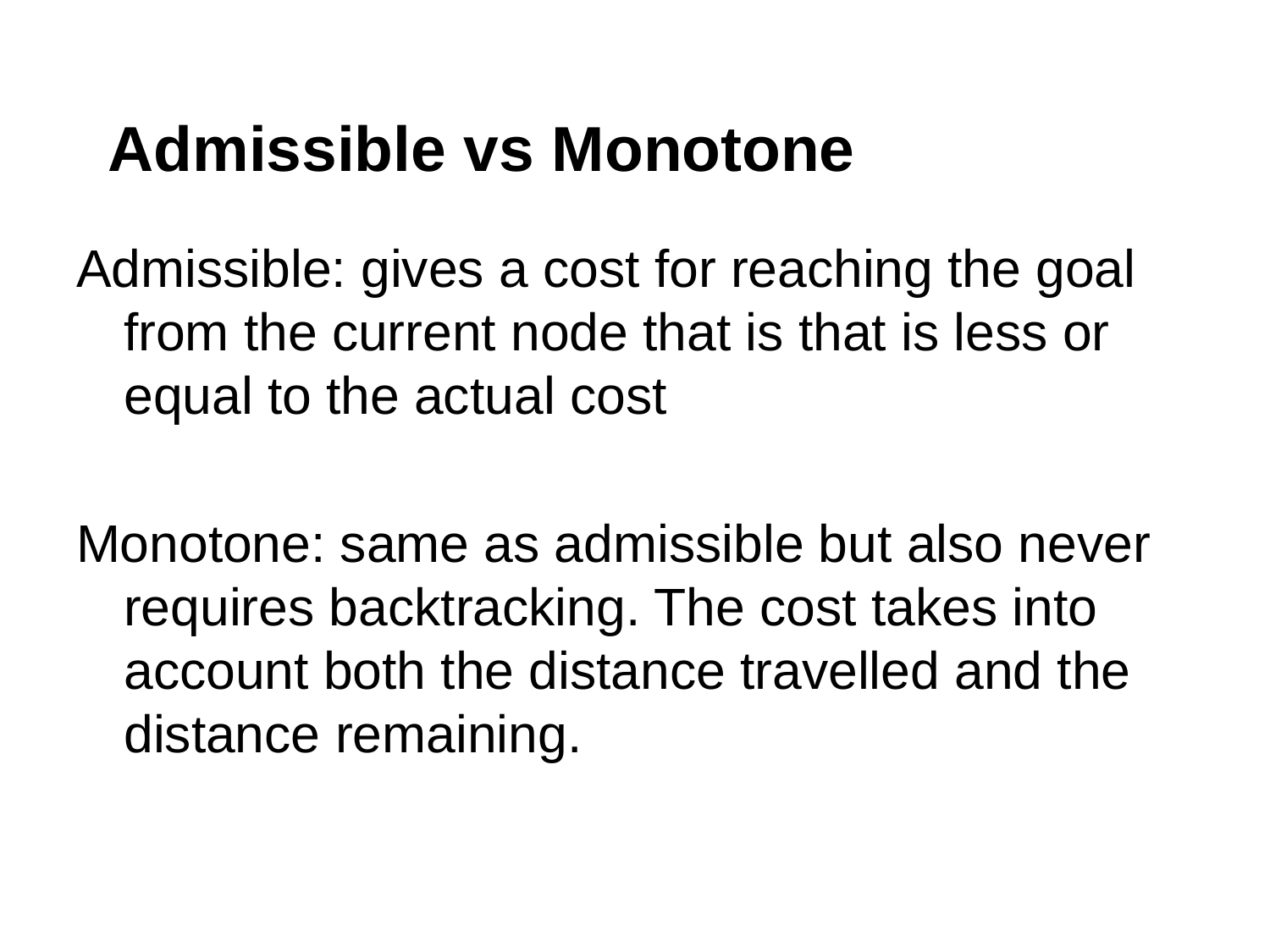

# Admissible vs Monotone
Admissible: gives a cost for reaching the goal from the current node that is that is less or equal to the actual cost

Monotone: same as admissible but also never requires backtracking. The cost takes into account both the distance travelled and the distance remaining.